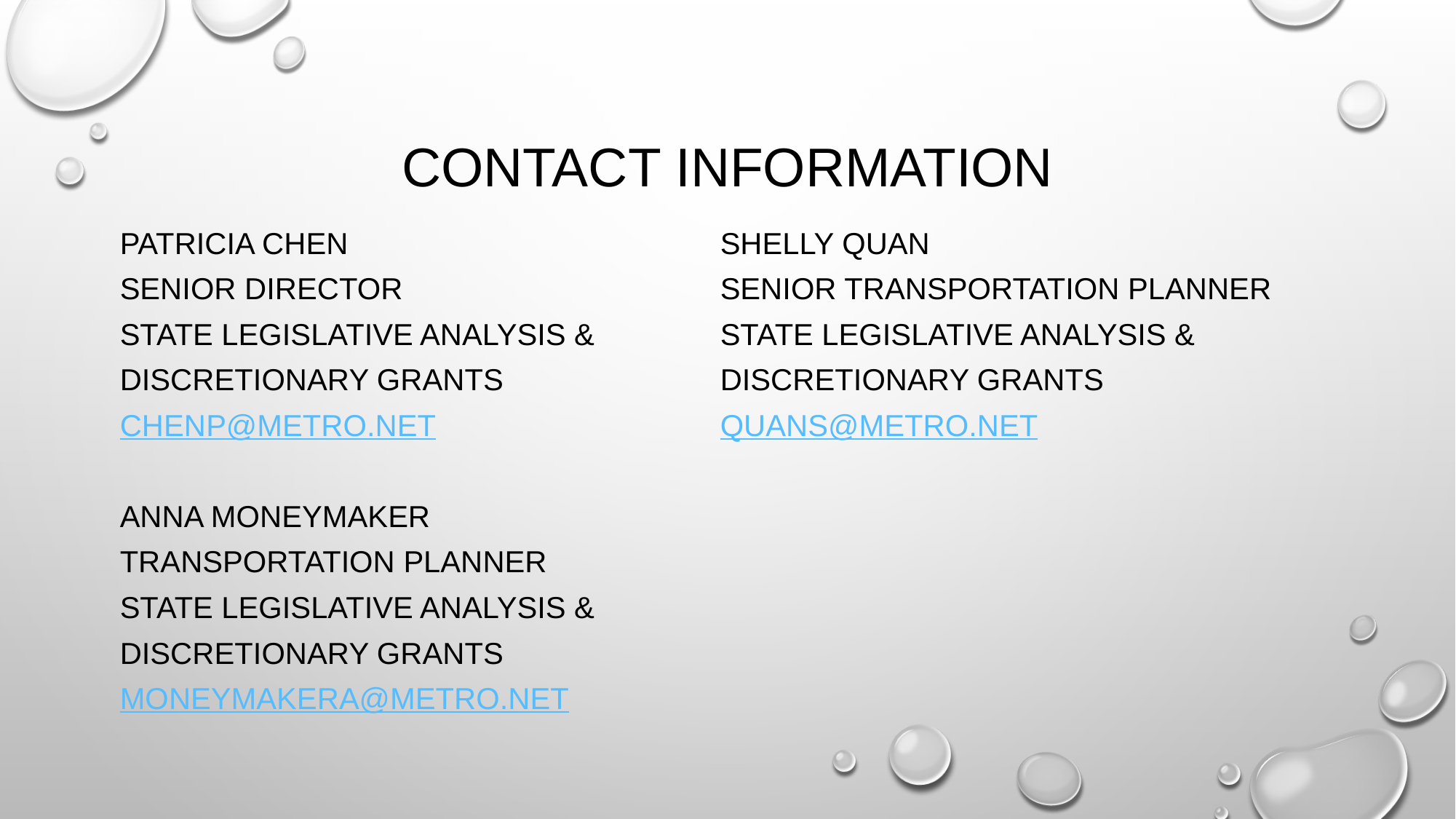

# Contact information
Patricia Chen
Senior Director
State Legislative Analysis &
Discretionary Grants
ChenP@Metro.net

Anna Moneymaker
Transportation Planner
State legislative analysis &
discretionary grants
MoneymakerA@metro.net

Shelly Quan
Senior Transportation Planner
State Legislative Analysis &
Discretionary Grants
quans@metro.net